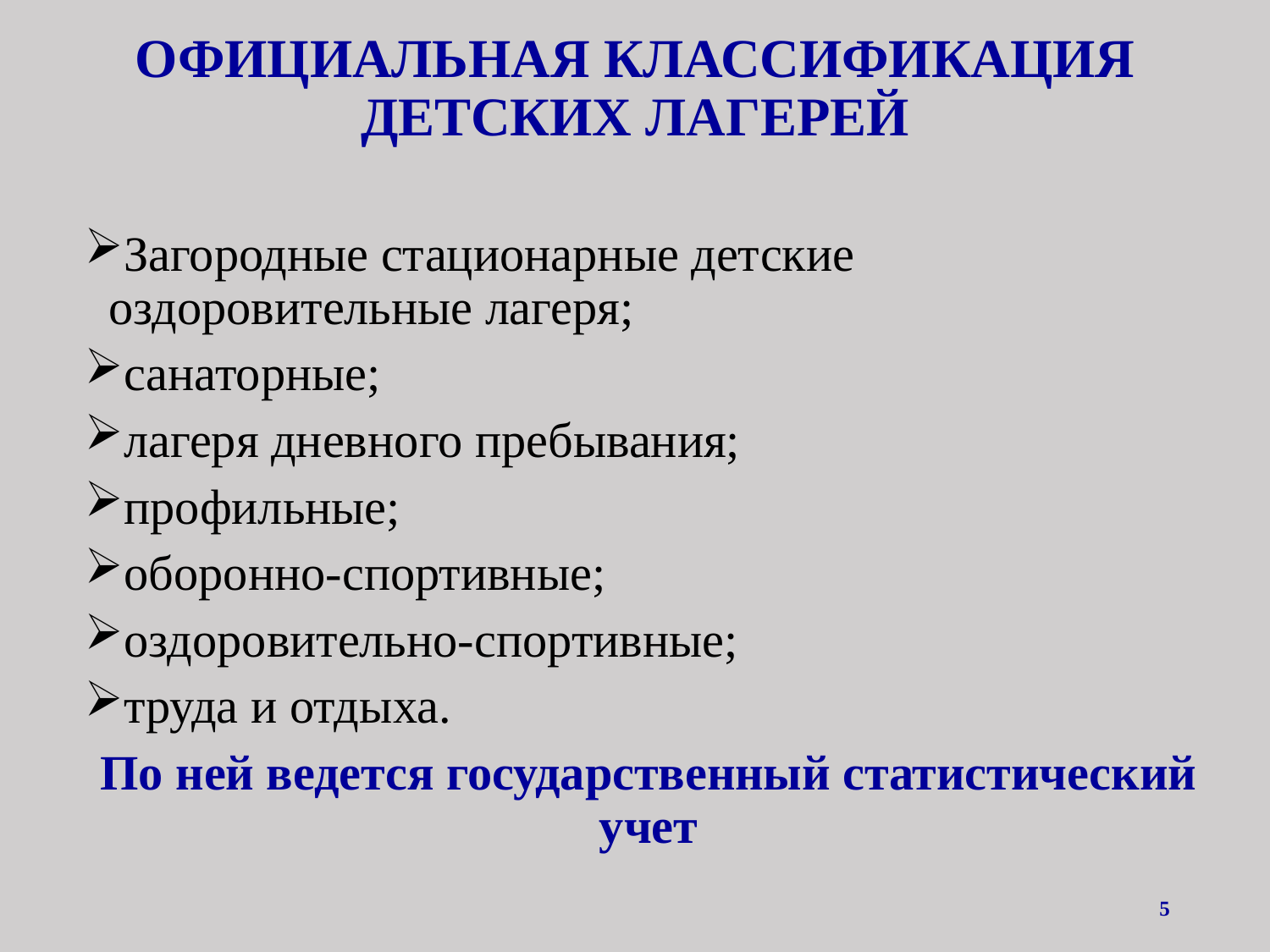

# ОФИЦИАЛЬНАЯ КЛАССИФИКАЦИЯ ДЕТСКИХ ЛАГЕРЕЙ
Загородные стационарные детские оздоровительные лагеря;
санаторные;
лагеря дневного пребывания;
профильные;
оборонно-спортивные;
оздоровительно-спортивные;
труда и отдыха.
По ней ведется государственный статистический учет
5